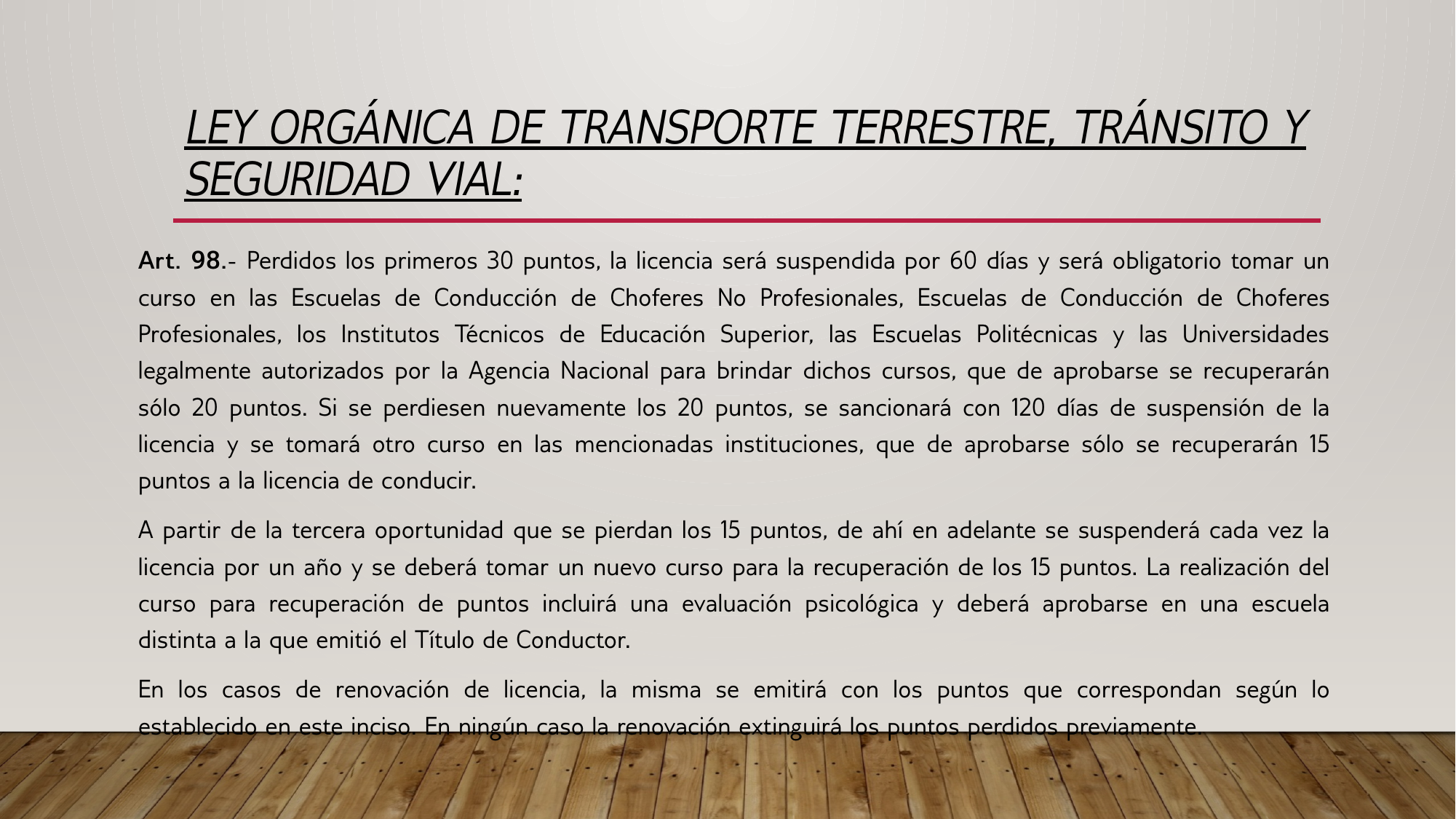

# LEY Orgánica DE TRANSPORTE TERRESTRE, Tránsito Y SEGURIDAD VIAL:
Art. 98.- Perdidos los primeros 30 puntos, la licencia será suspendida por 60 días y será obligatorio tomar un curso en las Escuelas de Conducción de Choferes No Profesionales, Escuelas de Conducción de Choferes Profesionales, los Institutos Técnicos de Educación Superior, las Escuelas Politécnicas y las Universidades legalmente autorizados por la Agencia Nacional para brindar dichos cursos, que de aprobarse se recuperarán sólo 20 puntos. Si se perdiesen nuevamente los 20 puntos, se sancionará con 120 días de suspensión de la licencia y se tomará otro curso en las mencionadas instituciones, que de aprobarse sólo se recuperarán 15 puntos a la licencia de conducir.
A partir de la tercera oportunidad que se pierdan los 15 puntos, de ahí en adelante se suspenderá cada vez la licencia por un año y se deberá tomar un nuevo curso para la recuperación de los 15 puntos. La realización del curso para recuperación de puntos incluirá una evaluación psicológica y deberá aprobarse en una escuela distinta a la que emitió el Título de Conductor.
En los casos de renovación de licencia, la misma se emitirá con los puntos que correspondan según lo establecido en este inciso. En ningún caso la renovación extinguirá los puntos perdidos previamente.